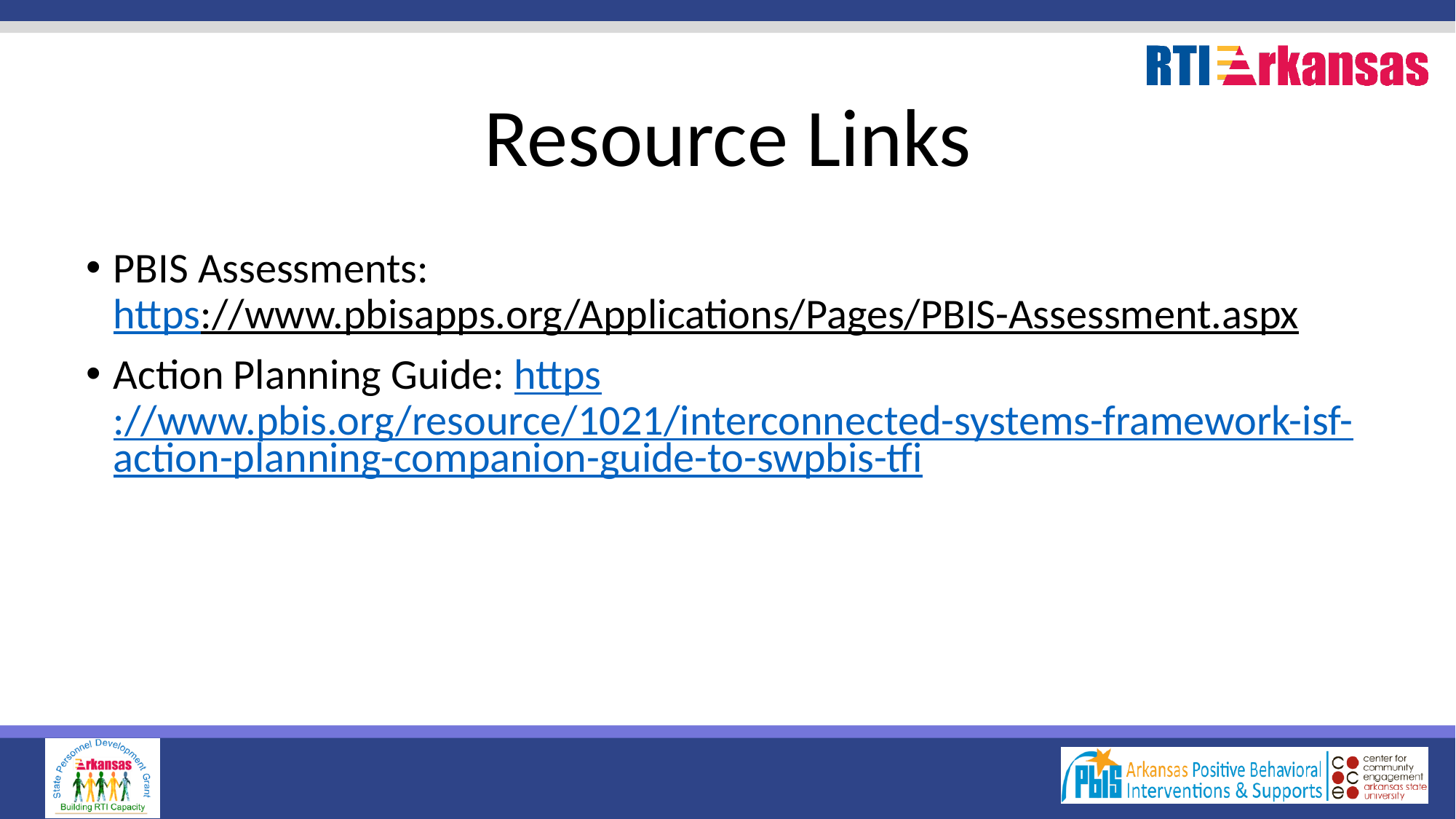

# Resource Links
PBIS Assessments:
https://www.pbisapps.org/Applications/Pages/PBIS-Assessment.aspx
Action Planning Guide: https://www.pbis.org/resource/1021/interconnected-systems-framework-isf-action-planning-companion-guide-to-swpbis-tfi